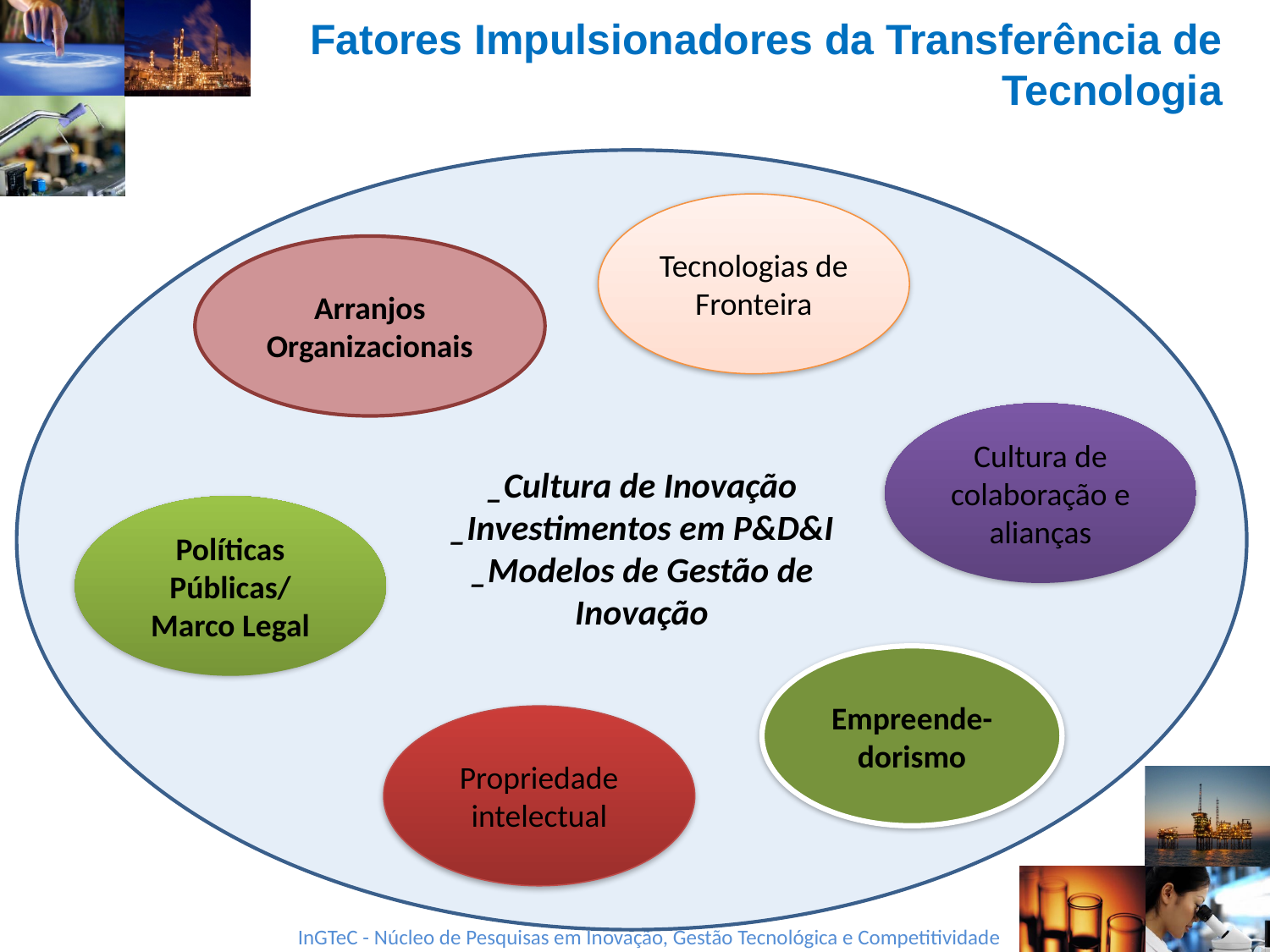

Fatores Impulsionadores da Transferência de Tecnologia

Tecnologias de Fronteira
Arranjos Organizacionais

Cultura de colaboração e alianças
_Cultura de Inovação
_Investimentos em P&D&I
_Modelos de Gestão de Inovação
Políticas Públicas/ Marco Legal
Empreende-dorismo
Propriedade intelectual